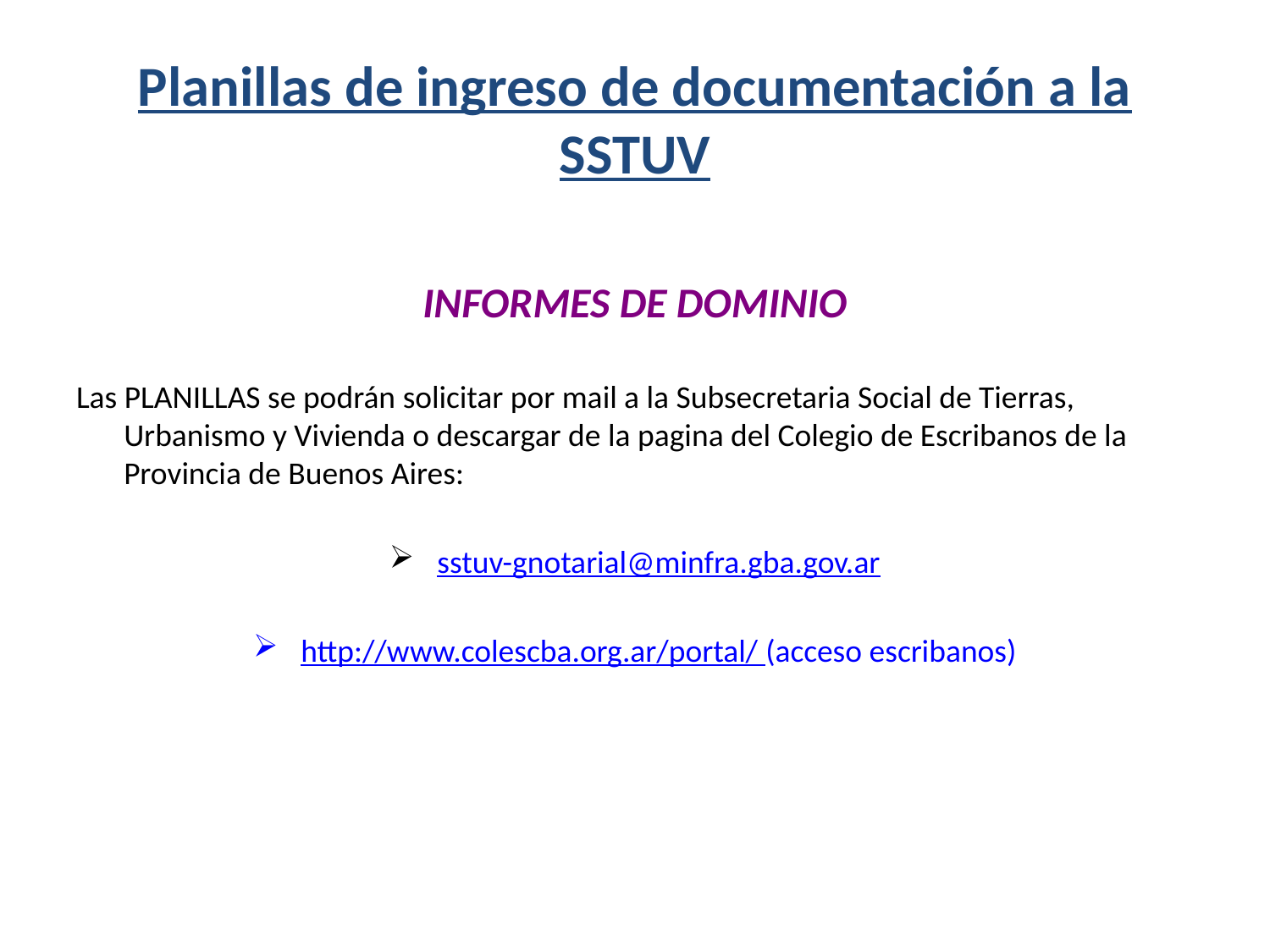

# Planillas de ingreso de documentación a la SSTUV

INFORMES DE DOMINIO

Las PLANILLAS se podrán solicitar por mail a la Subsecretaria Social de Tierras, Urbanismo y Vivienda o descargar de la pagina del Colegio de Escribanos de la Provincia de Buenos Aires:

sstuv-gnotarial@minfra.gba.gov.ar

http://www.colescba.org.ar/portal/ (acceso escribanos)